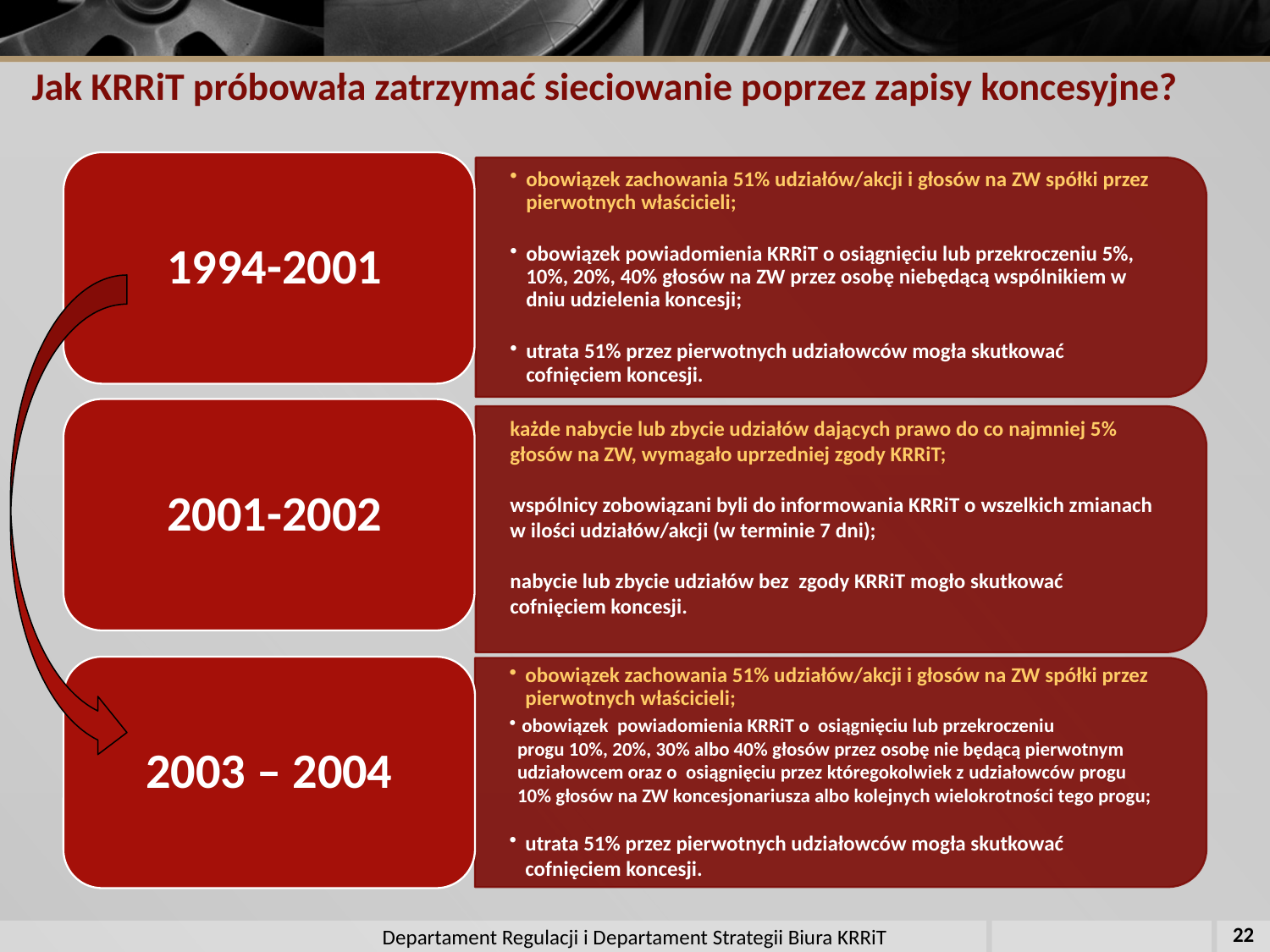

# Jak KRRiT próbowała zatrzymać sieciowanie poprzez zapisy koncesyjne?
obowiązek zachowania 51% udziałów/akcji i głosów na ZW spółki przez pierwotnych właścicieli;

obowiązek powiadomienia KRRiT o osiągnięciu lub przekroczeniu 5%, 10%, 20%, 40% głosów na ZW przez osobę niebędącą wspólnikiem w dniu udzielenia koncesji;

utrata 51% przez pierwotnych udziałowców mogła skutkować cofnięciem koncesji.
1994-2001
każde nabycie lub zbycie udziałów dających prawo do co najmniej 5% głosów na ZW, wymagało uprzedniej zgody KRRiT;

wspólnicy zobowiązani byli do informowania KRRiT o wszelkich zmianach w ilości udziałów/akcji (w terminie 7 dni);

nabycie lub zbycie udziałów bez  zgody KRRiT mogło skutkować  cofnięciem koncesji.
2001-2002
obowiązek zachowania 51% udziałów/akcji i głosów na ZW spółki przez pierwotnych właścicieli;
 obowiązek  powiadomienia KRRiT o  osiągnięciu lub przekroczeniu
progu 10%, 20%, 30% albo 40% głosów przez osobę nie będącą pierwotnym udziałowcem oraz o  osiągnięciu przez któregokolwiek z udziałowców progu 10% głosów na ZW koncesjonariusza albo kolejnych wielokrotności tego progu;

utrata 51% przez pierwotnych udziałowców mogła skutkować cofnięciem koncesji.
2003 – 2004

22
Departament Regulacji i Departament Strategii Biura KRRiT